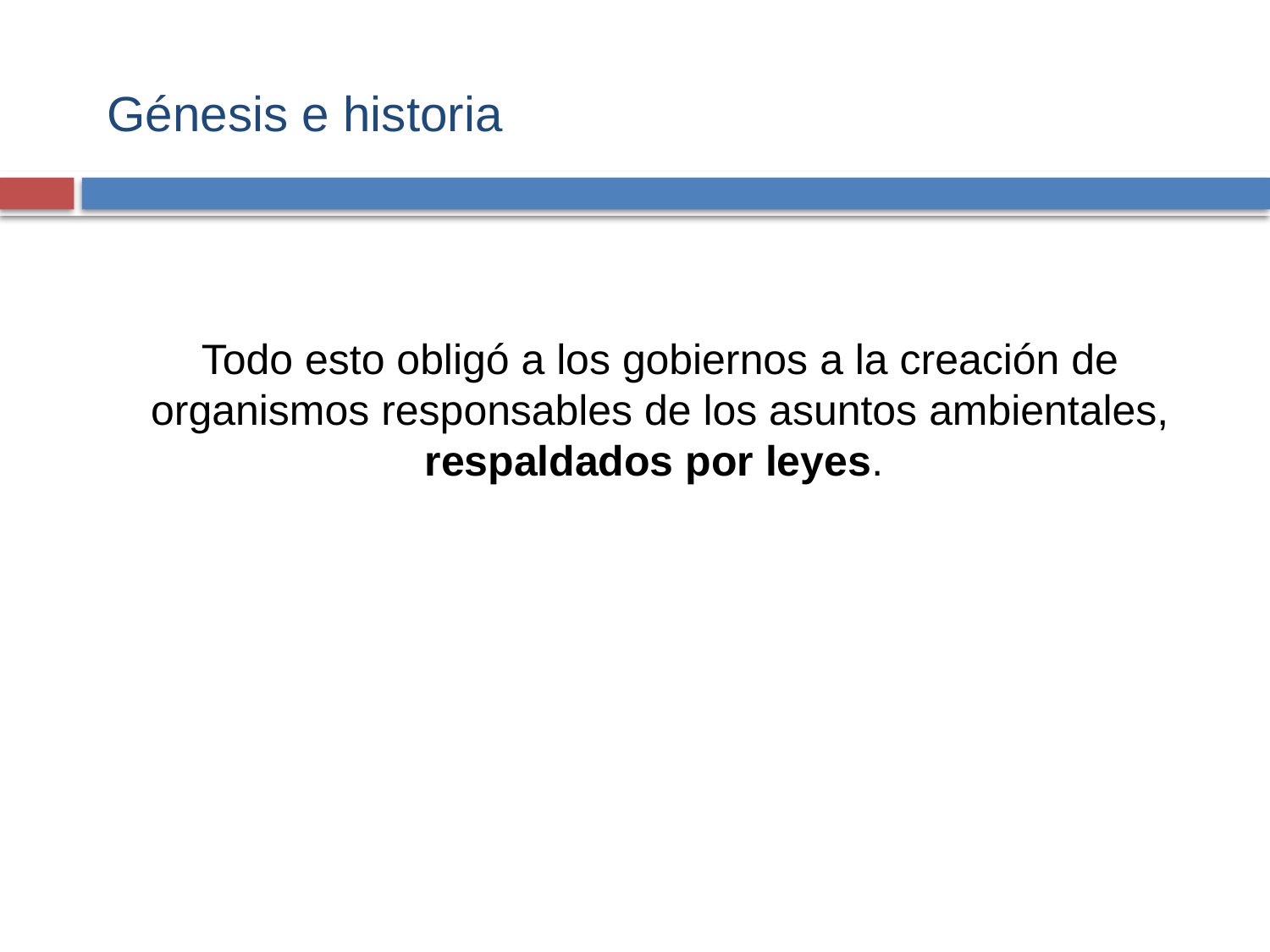

# Génesis e historia
Todo esto obligó a los gobiernos a la creación de organismos responsables de los asuntos ambientales, respaldados por leyes.